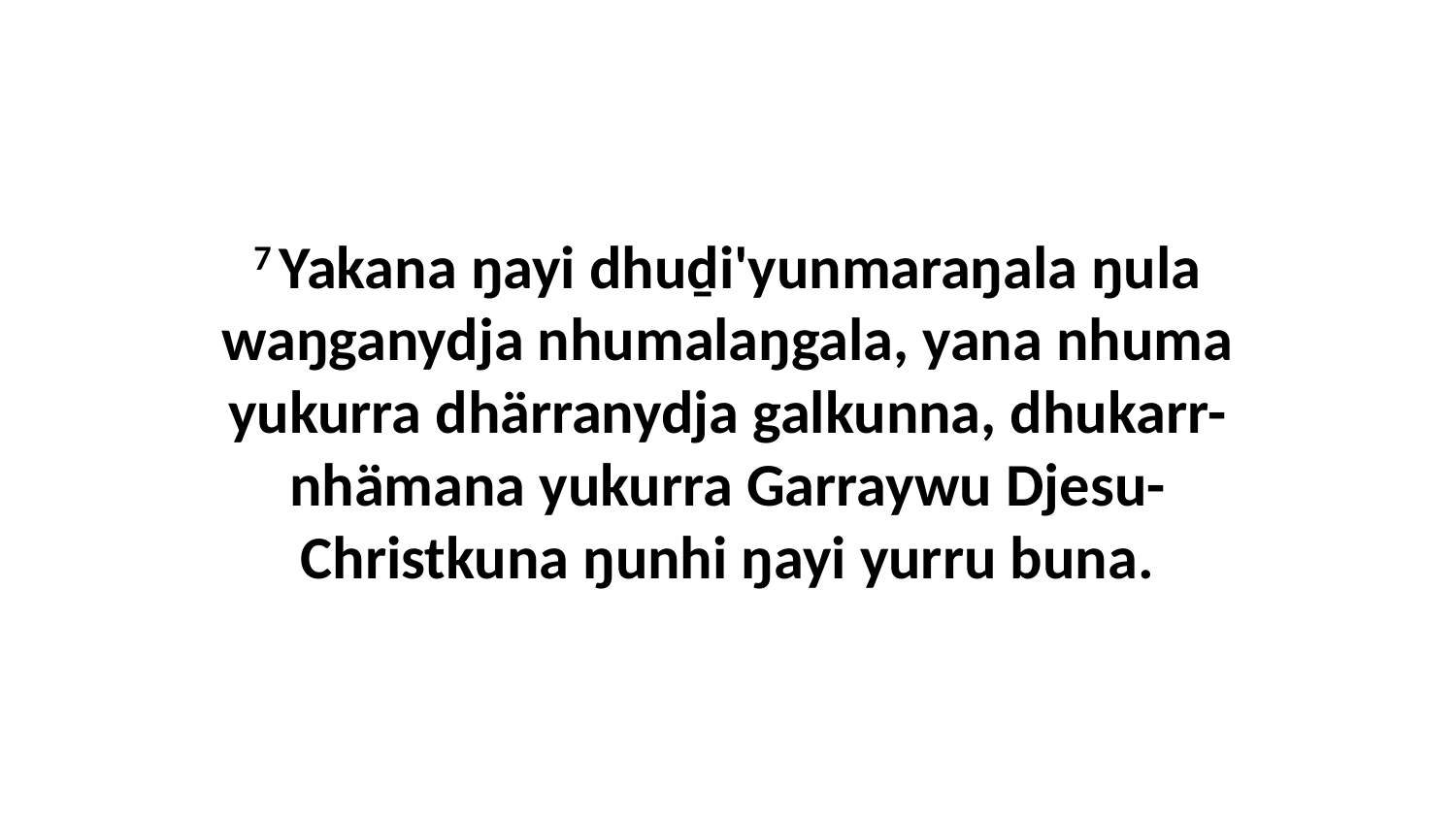

7 Yakana ŋayi dhuḏi'yunmaraŋala ŋula waŋganydja nhumalaŋgala, yana nhuma yukurra dhärranydja galkunna, dhukarr-nhämana yukurra Garraywu Djesu-Christkuna ŋunhi ŋayi yurru buna.